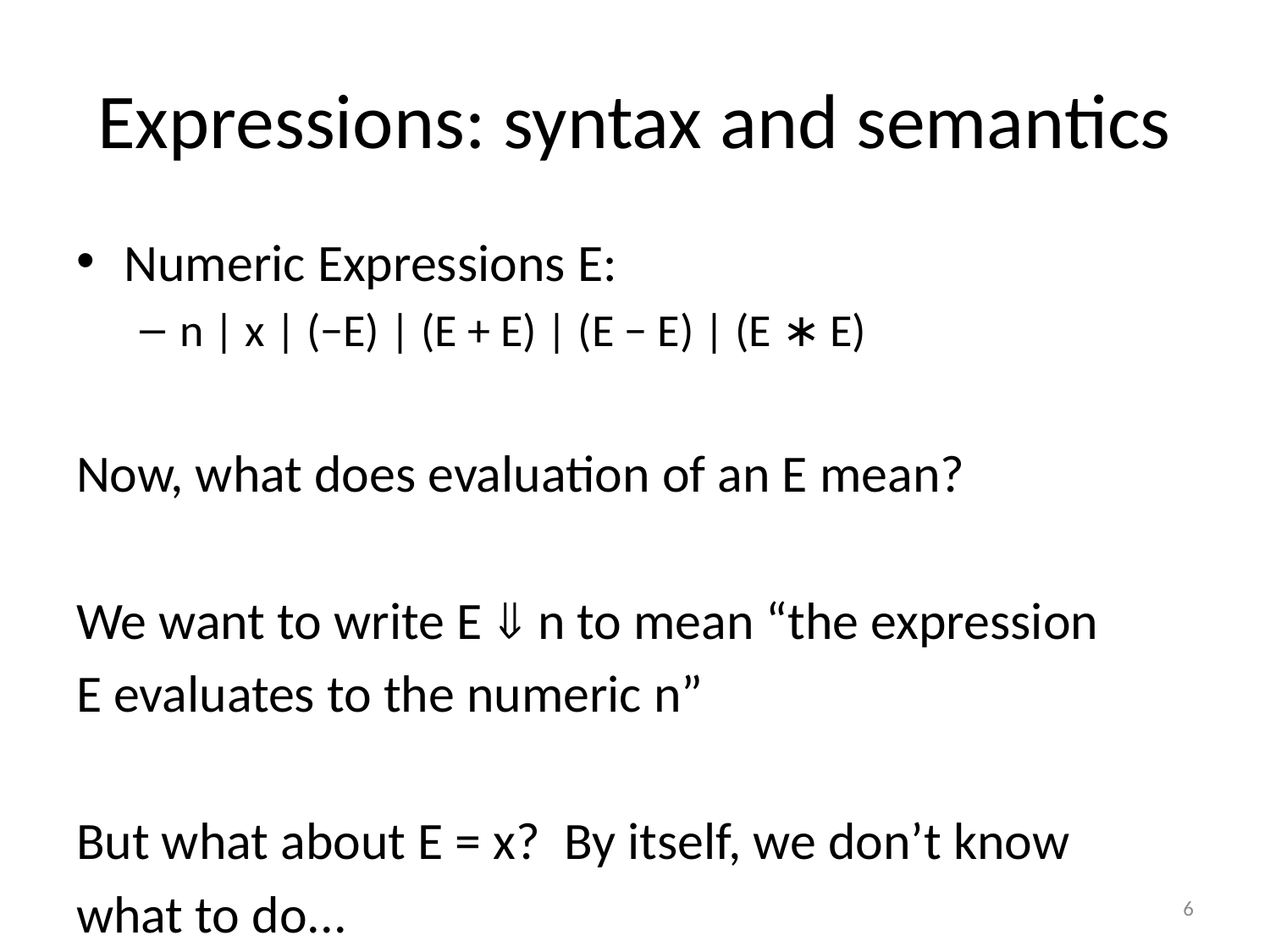

# Expressions: syntax and semantics
Numeric Expressions E:
n | x | (−E) | (E + E) | (E − E) | (E ∗ E)

Now, what does evaluation of an E mean?

We want to write E ⇓ n to mean “the expression
E evaluates to the numeric n”

But what about E = x?  By itself, we don’t know
what to do...

6